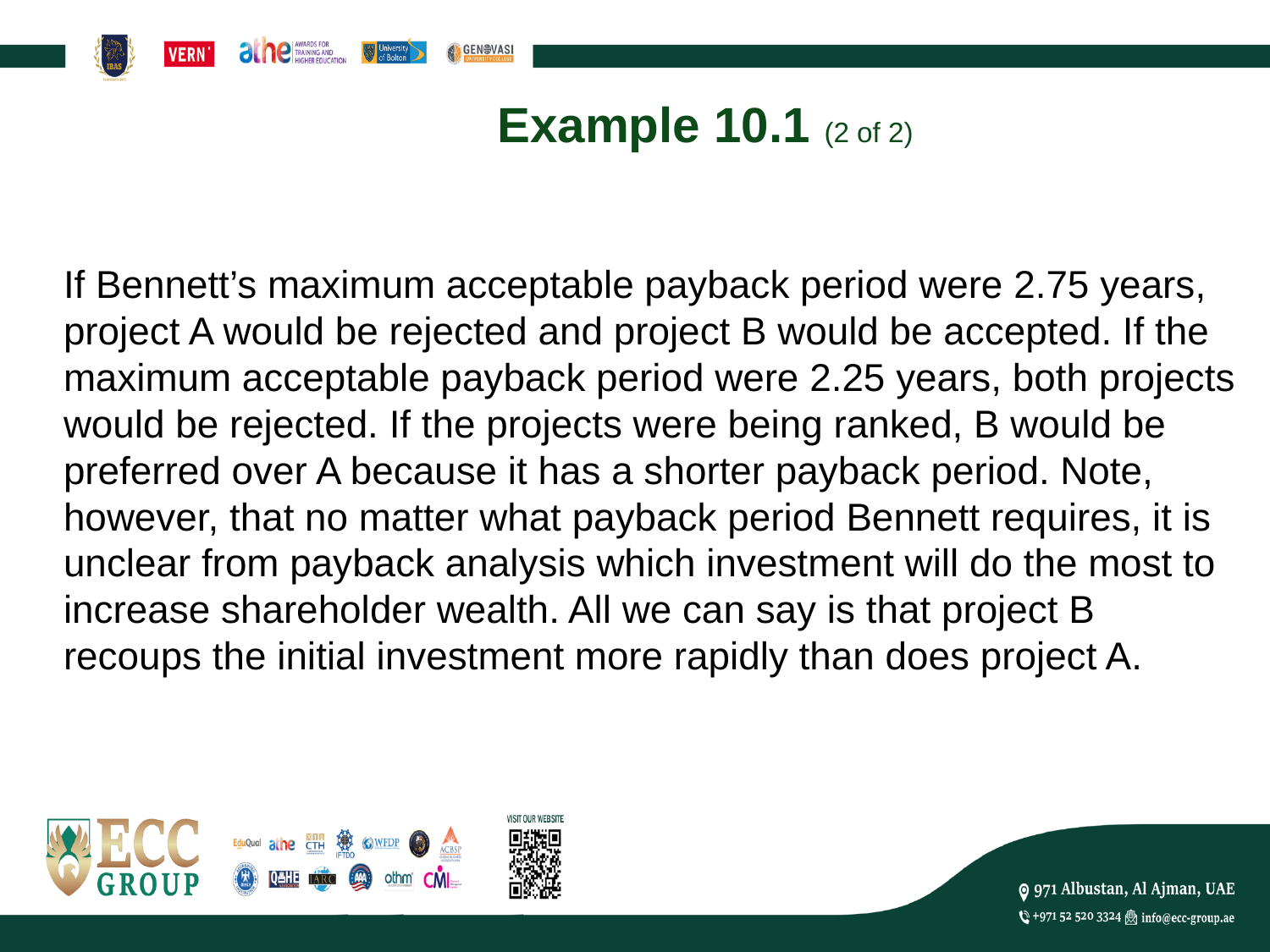

# Example 10.1 (2 of 2)
If Bennett’s maximum acceptable payback period were 2.75 years, project A would be rejected and project B would be accepted. If the maximum acceptable payback period were 2.25 years, both projects would be rejected. If the projects were being ranked, B would be preferred over A because it has a shorter payback period. Note, however, that no matter what payback period Bennett requires, it is unclear from payback analysis which investment will do the most to increase shareholder wealth. All we can say is that project B recoups the initial investment more rapidly than does project A.